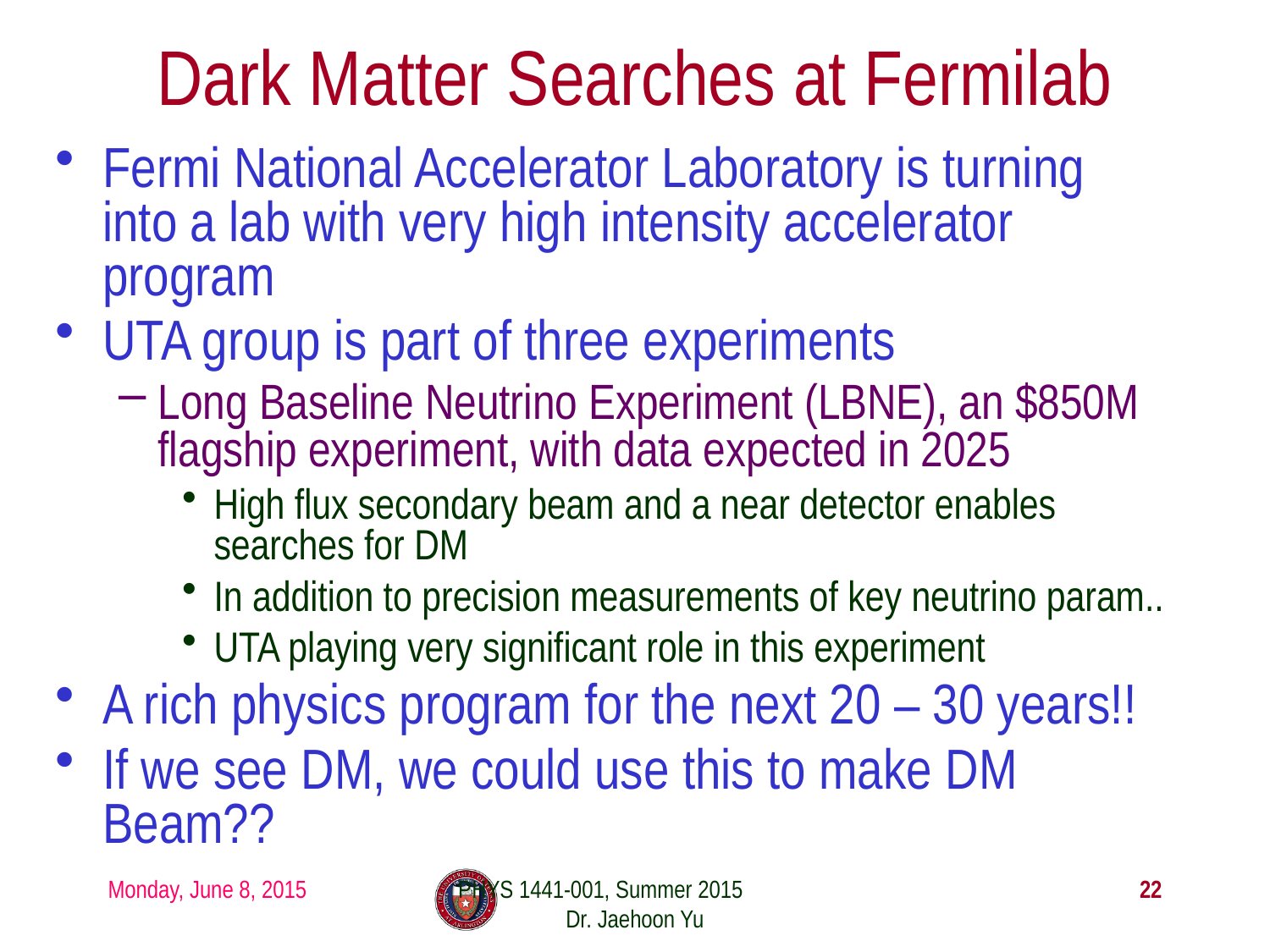

# Dark Matter Searches at Fermilab
Fermi National Accelerator Laboratory is turning into a lab with very high intensity accelerator program
UTA group is part of three experiments
Long Baseline Neutrino Experiment (LBNE), an $850M flagship experiment, with data expected in 2025
High flux secondary beam and a near detector enables searches for DM
In addition to precision measurements of key neutrino param..
UTA playing very significant role in this experiment
A rich physics program for the next 20 – 30 years!!
If we see DM, we could use this to make DM Beam??
Monday, June 8, 2015
PHYS 1441-001, Summer 2015             Dr. Jaehoon Yu
22